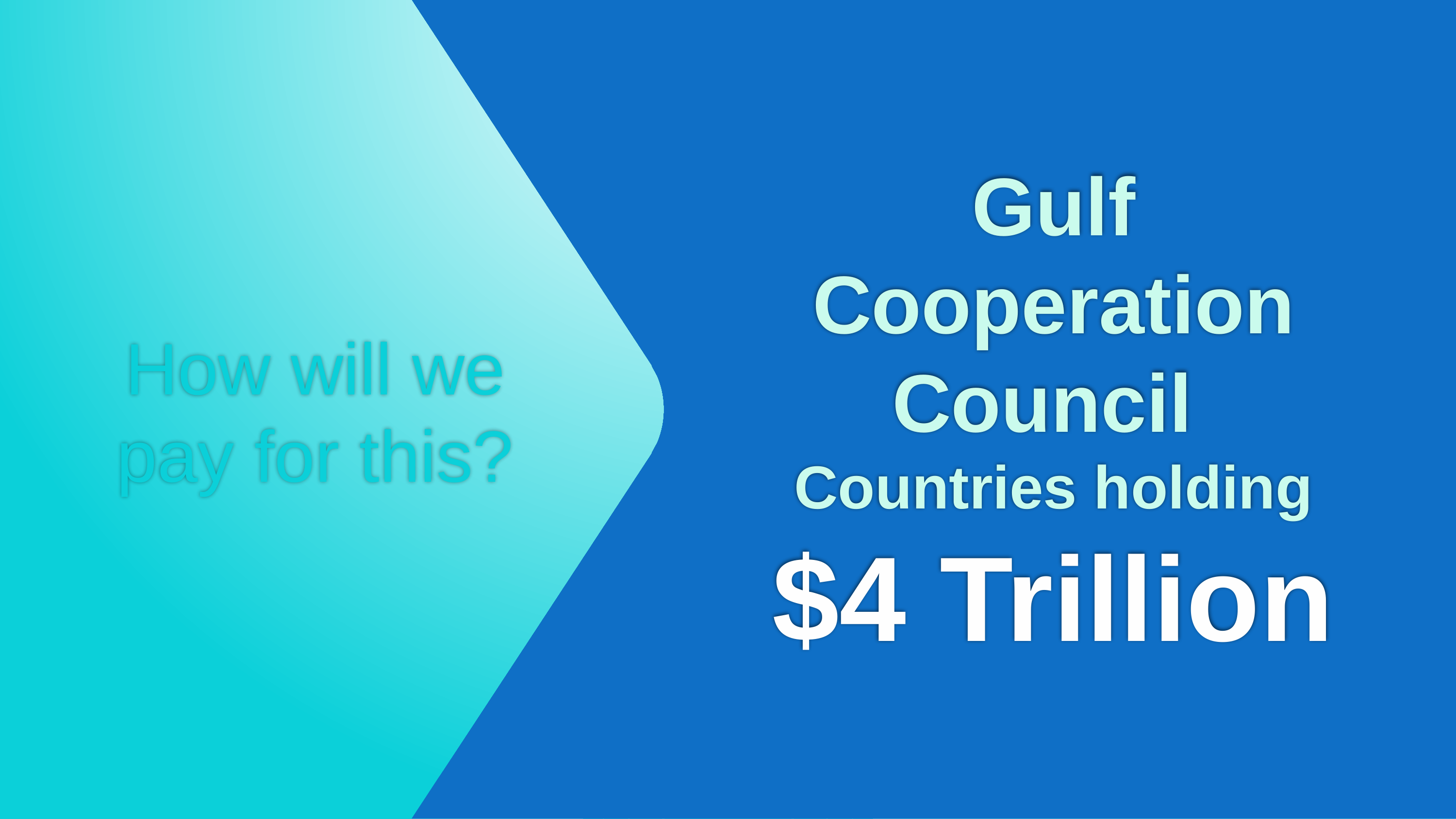

# Gulf Cooperation Council Countries holding $4 Trillion
How will we pay for this?